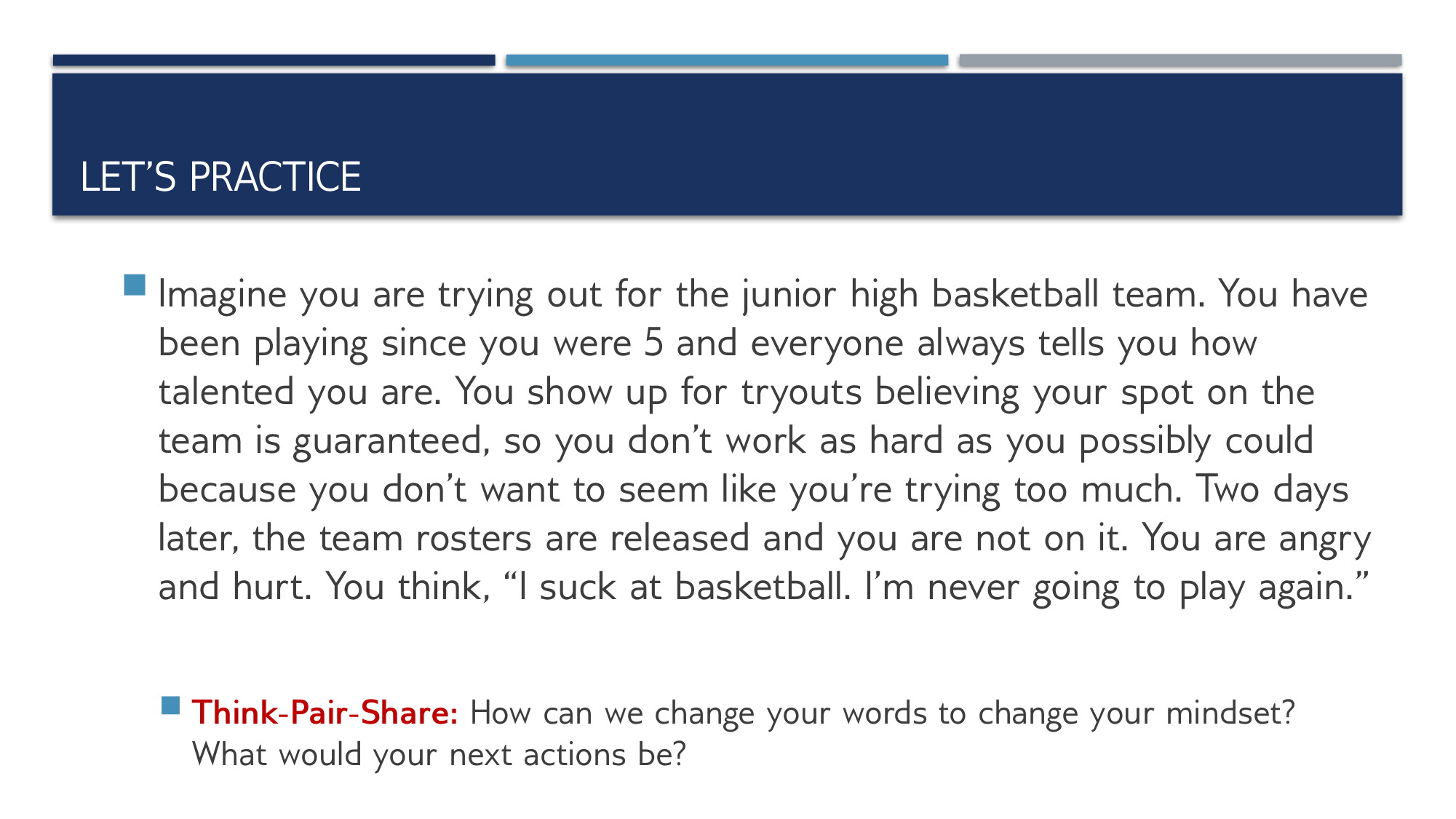

# Let’s practice
Imagine you are trying out for the junior high basketball team. You have been playing since you were 5 and everyone always tells you how talented you are. You show up for tryouts believing your spot on the team is guaranteed, so you don’t work as hard as you possibly could because you don’t want to seem like you’re trying too much. Two days later, the team rosters are released and you are not on it. You are angry and hurt. You think, “I suck at basketball. I’m never going to play again.”

Think-Pair-Share: How can we change your words to change your mindset? What would your next actions be?